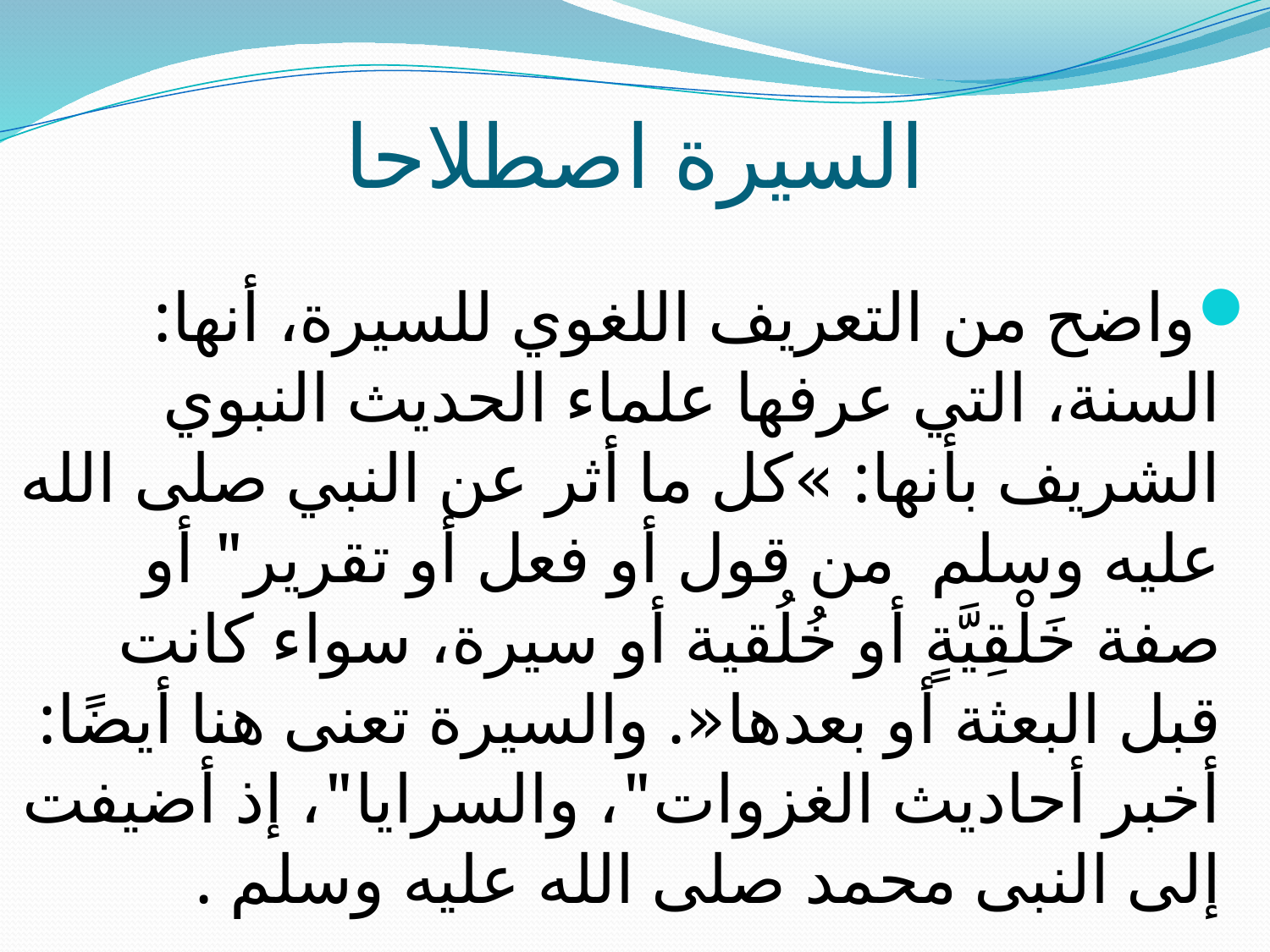

# السيرة اصطلاحا
واضح من التعريف اللغوي للسيرة، أنها: السنة، التي عرفها علماء الحديث النبوي الشريف بأنها: »كل ما أثر عن النبي صلى الله عليه وسلم  من قول أو فعل أو تقرير" أو صفة خَلْقِيَّةٍ أو خُلُقية أو سيرة، سواء كانت قبل البعثة أو بعدها«. والسيرة تعنى هنا أيضًا: أخبر أحاديث الغزوات"، والسرايا"، إذ أضيفت إلى النبى محمد صلى الله عليه وسلم .